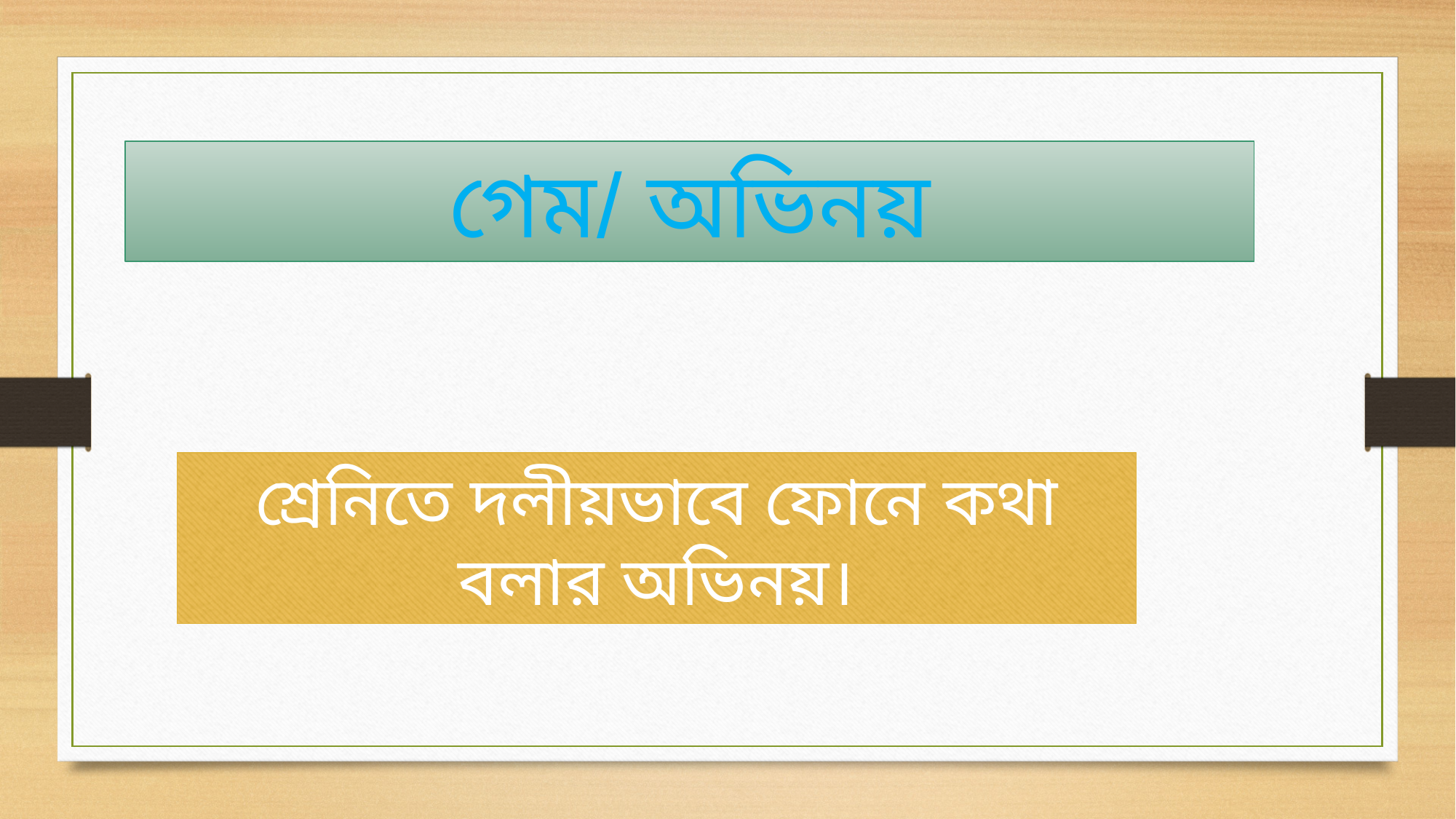

গেম/ অভিনয়
শ্রেনিতে দলীয়ভাবে ফোনে কথা বলার অভিনয়।